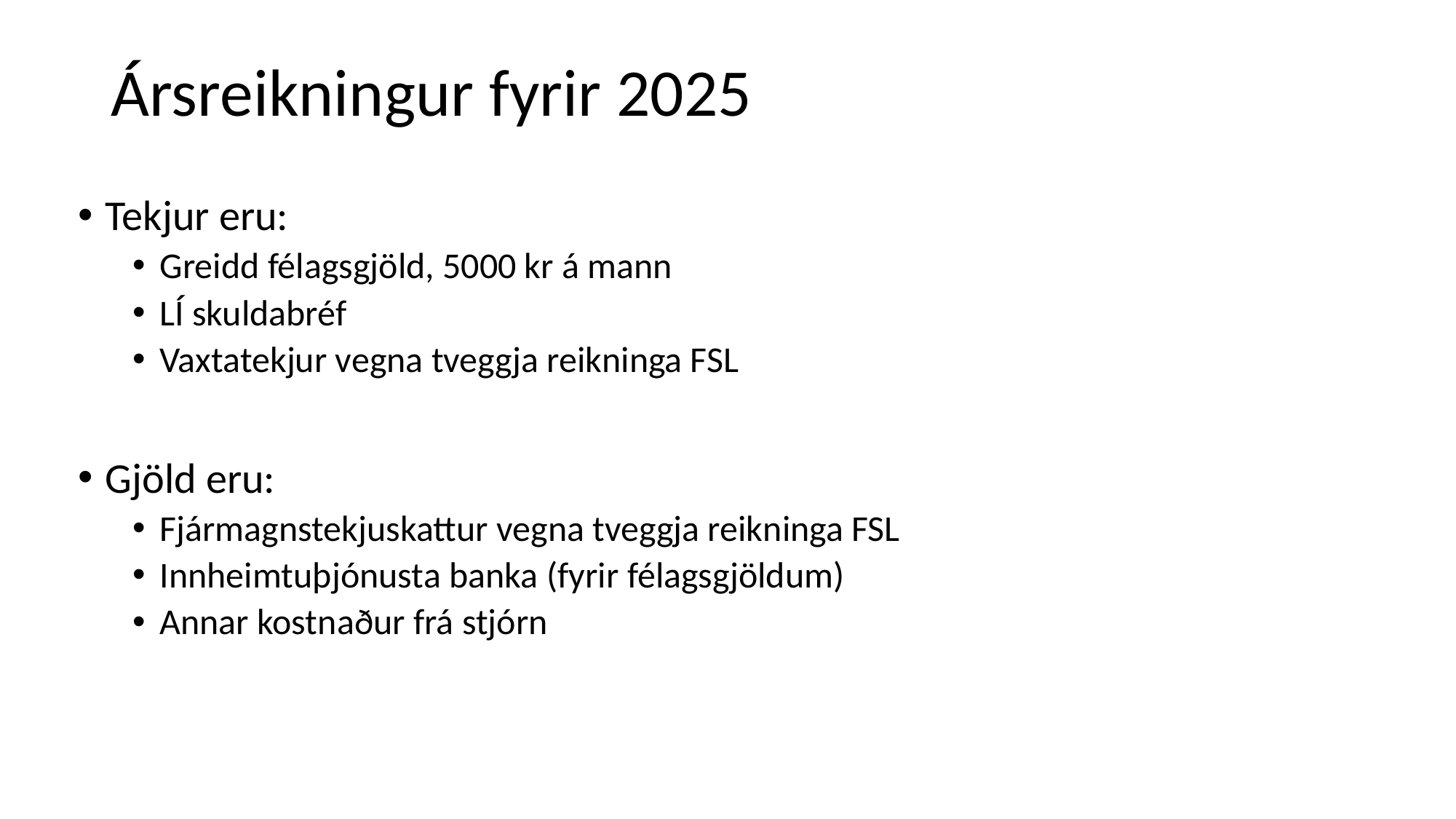

# Ársreikningur fyrir 2025
Tekjur eru:
Greidd félagsgjöld, 5000 kr á mann
LÍ skuldabréf
Vaxtatekjur vegna tveggja reikninga FSL

Gjöld eru:
Fjármagnstekjuskattur vegna tveggja reikninga FSL
Innheimtuþjónusta banka (fyrir félagsgjöldum)
Annar kostnaður frá stjórn